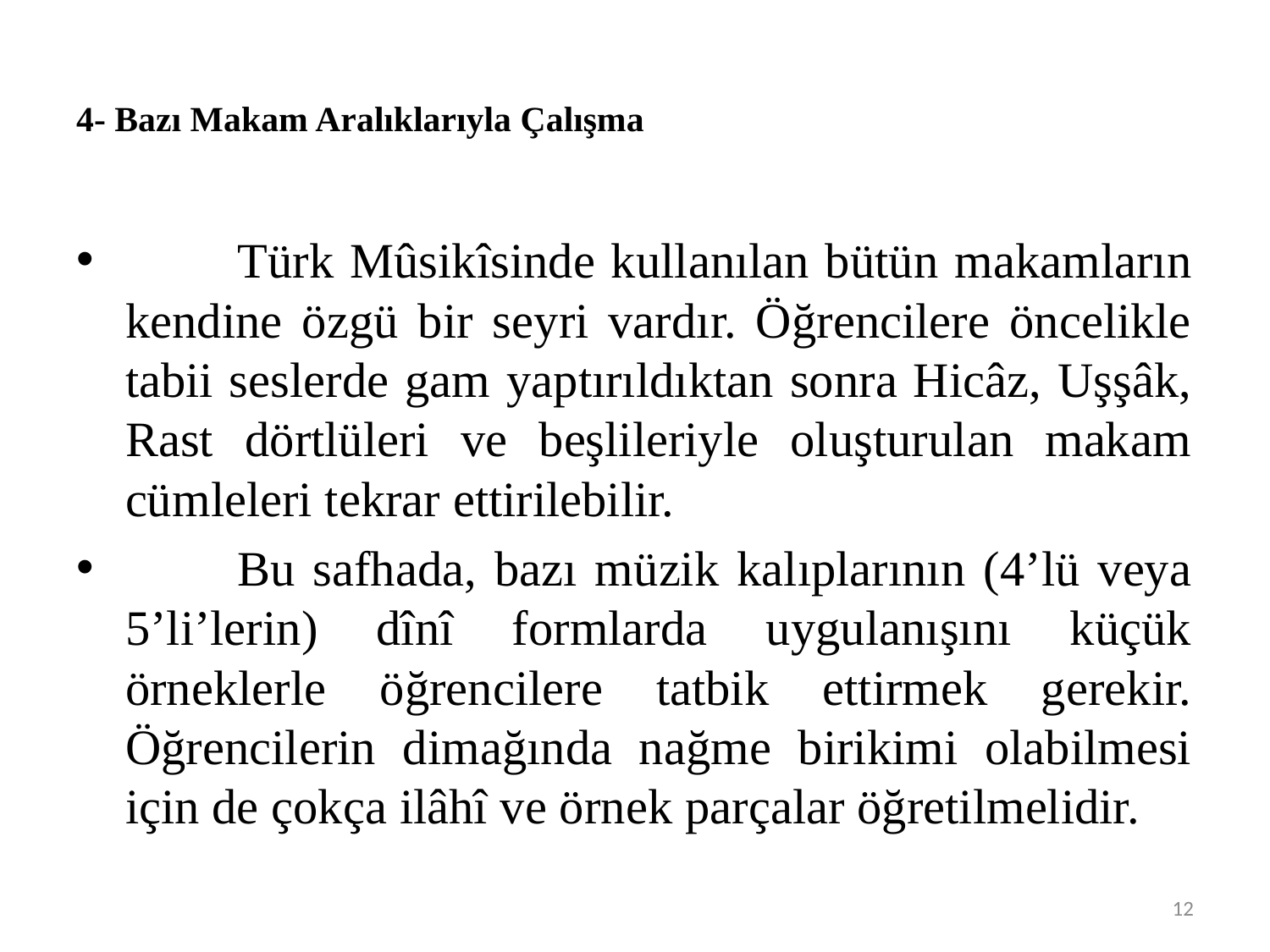

# 4- Bazı Makam Aralıklarıyla Çalışma
	Türk Mûsikîsinde kullanılan bütün makamların kendine özgü bir seyri vardır. Öğrencilere öncelikle tabii seslerde gam yaptırıldıktan sonra Hicâz, Uşşâk, Rast dörtlüleri ve beşlileriyle oluşturulan makam cümleleri tekrar ettirilebilir.
	Bu safhada, bazı müzik kalıplarının (4’lü veya 5’li’lerin) dînî formlarda uygulanışını küçük örneklerle öğrencilere tatbik ettirmek gerekir. Öğrencilerin dimağında nağme birikimi olabilmesi için de çokça ilâhî ve örnek parçalar öğretilmelidir.

12